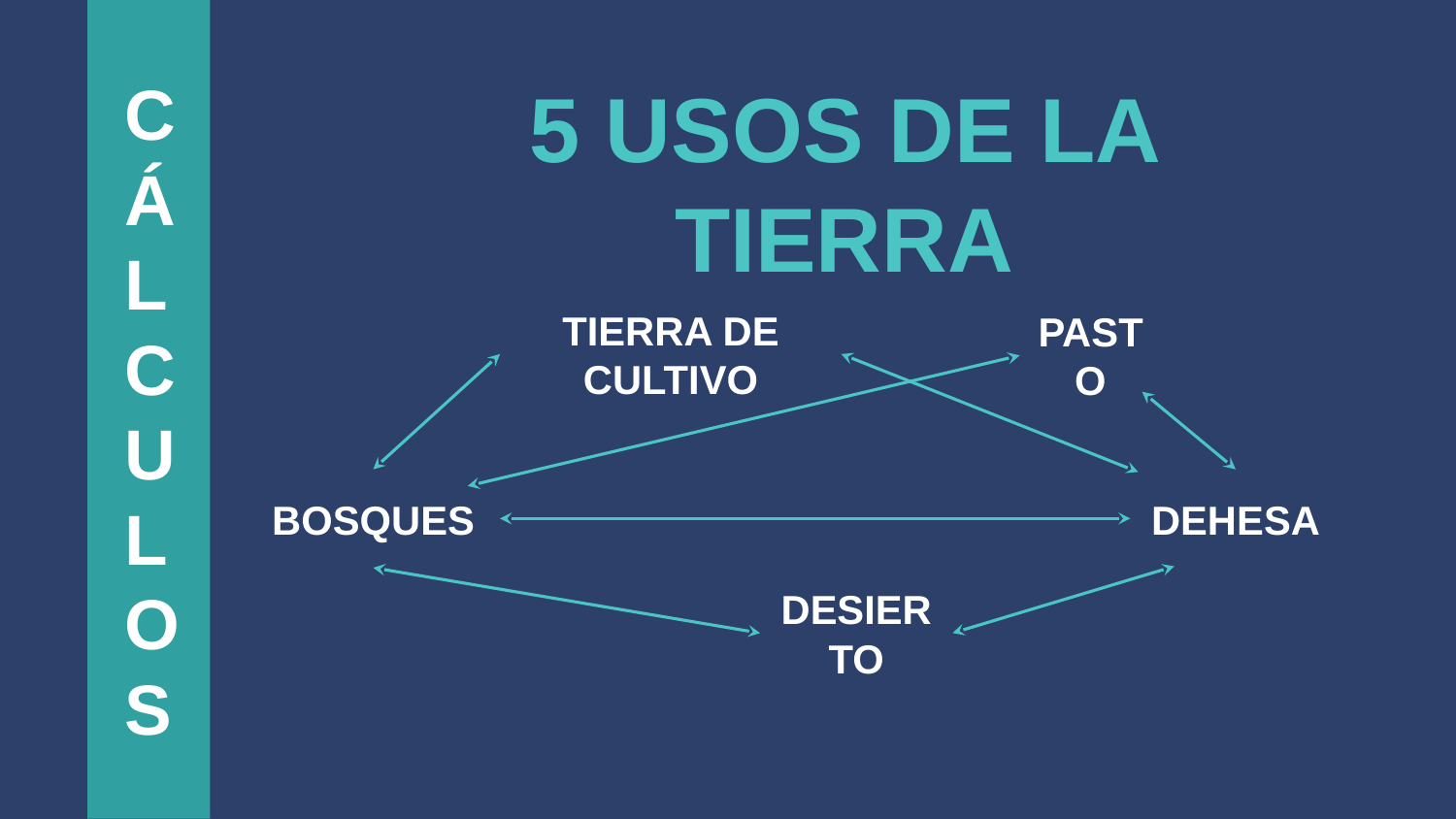

5 USOS DE LA TIERRA
CÁLCULOS
TIERRA DE CULTIVO
PASTO
BOSQUES
DEHESA
DESIERTO